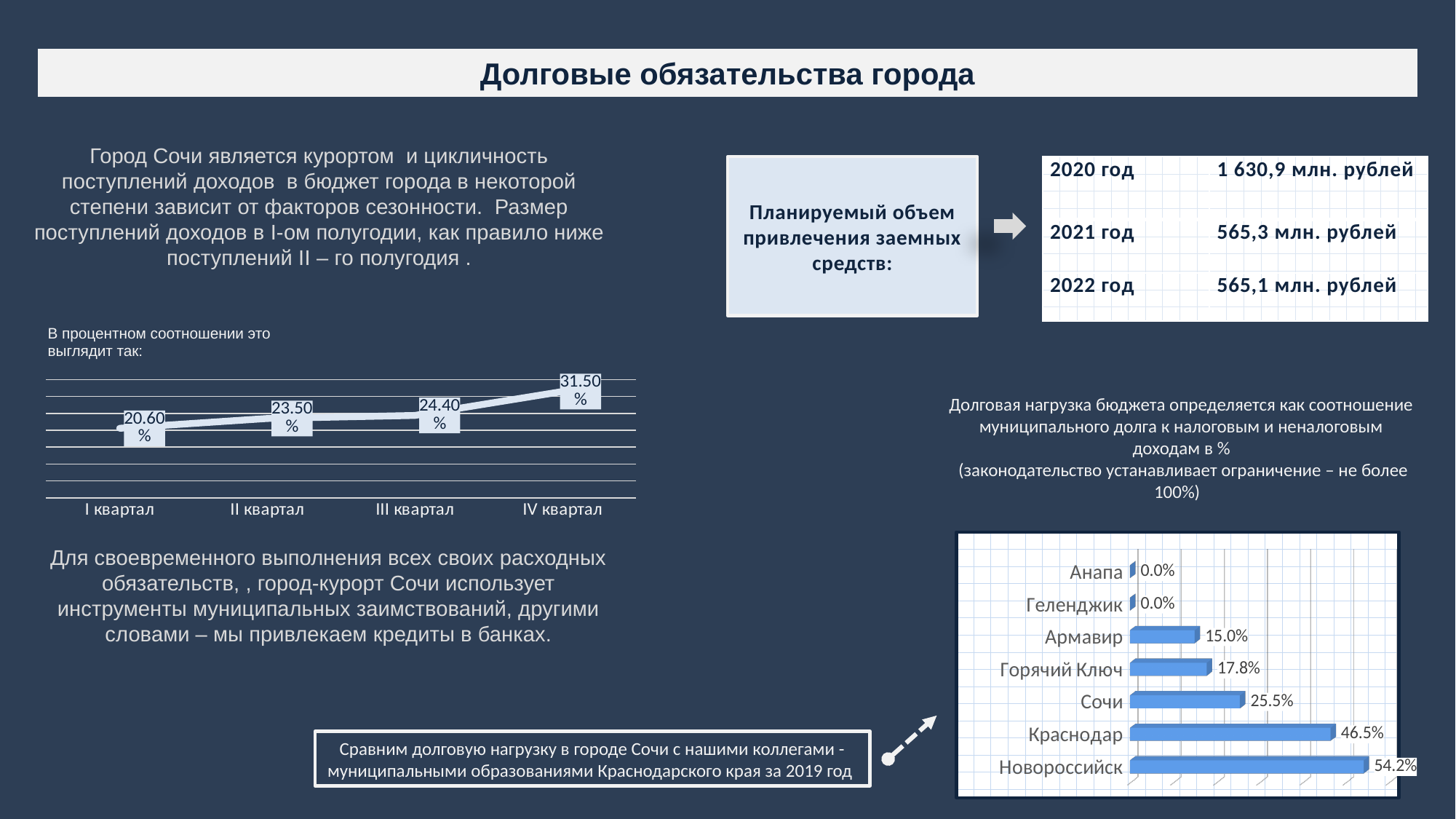

Долговые обязательства города
Город Сочи является курортом  и цикличность поступлений доходов  в бюджет города в некоторой степени зависит от факторов сезонности.  Размер поступлений доходов в I-ом полугодии, как правило ниже поступлений II – го полугодия .
Планируемый объем привлечения заемных средств:
| 2020 год | 1 630,9 млн. рублей |
| --- | --- |
| 2021 год | 565,3 млн. рублей |
| 2022 год | 565,1 млн. рублей |

В процентном соотношении это выглядит так:

### Chart

| Category | 2018 год |
|---|---|
| I квартал | 0.206 |
| II квартал | 0.235 |
| III квартал | 0.244 |
| IV квартал | 0.315 |
Долговая нагрузка бюджета определяется как соотношение муниципального долга к налоговым и неналоговым доходам в %
 (законодательство устанавливает ограничение – не более 100%)

[unsupported chart]

Для своевременного выполнения всех своих расходных обязательств, , город-курорт Сочи использует инструменты муниципальных заимствований, другими словами – мы привлекаем кредиты в банках.
Сравним долговую нагрузку в городе Сочи с нашими коллегами - муниципальными образованиями Краснодарского края за 2019 год